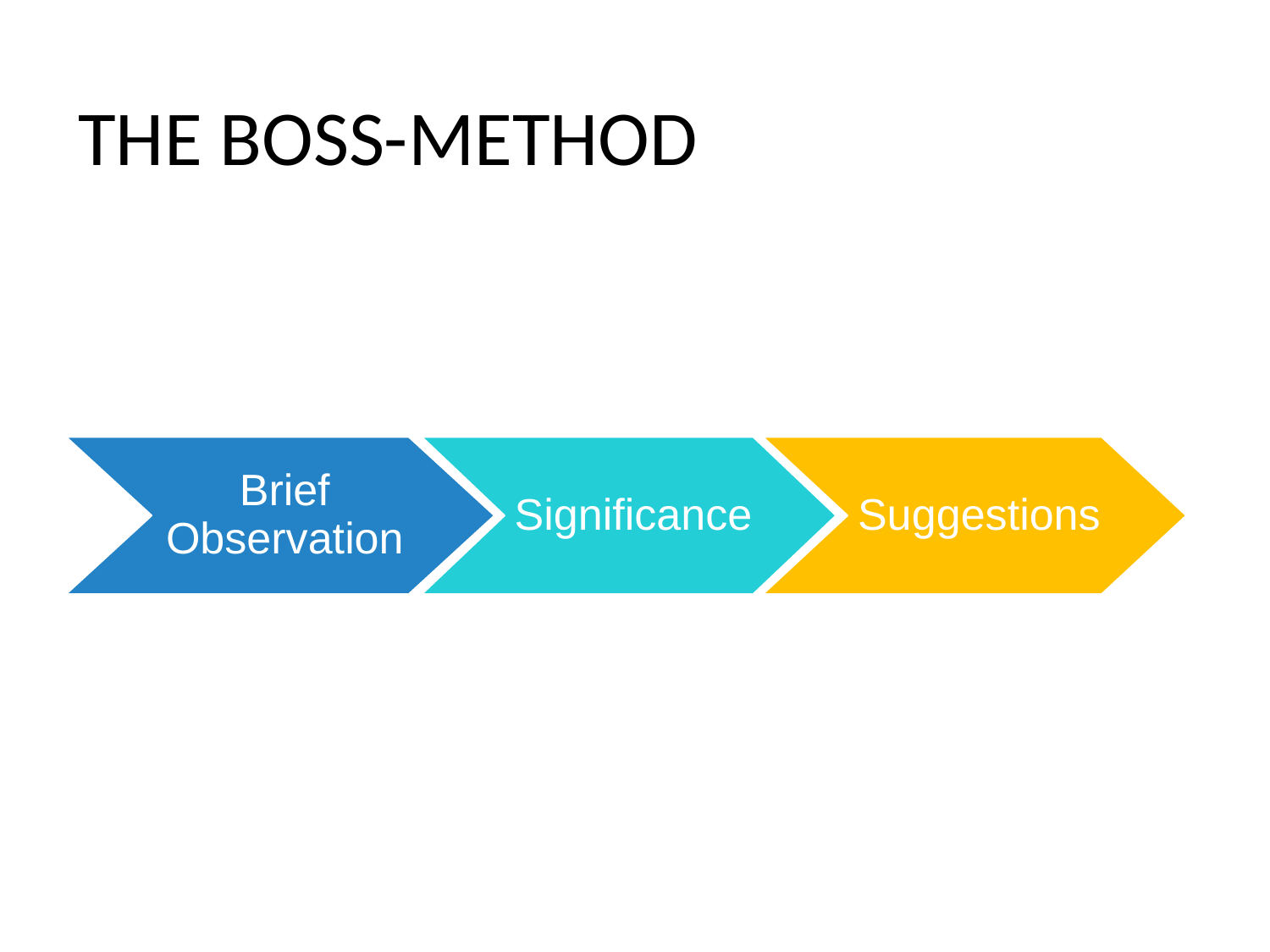

# THE BOSS-METHOD
Brief Observation
Significance
Suggestions